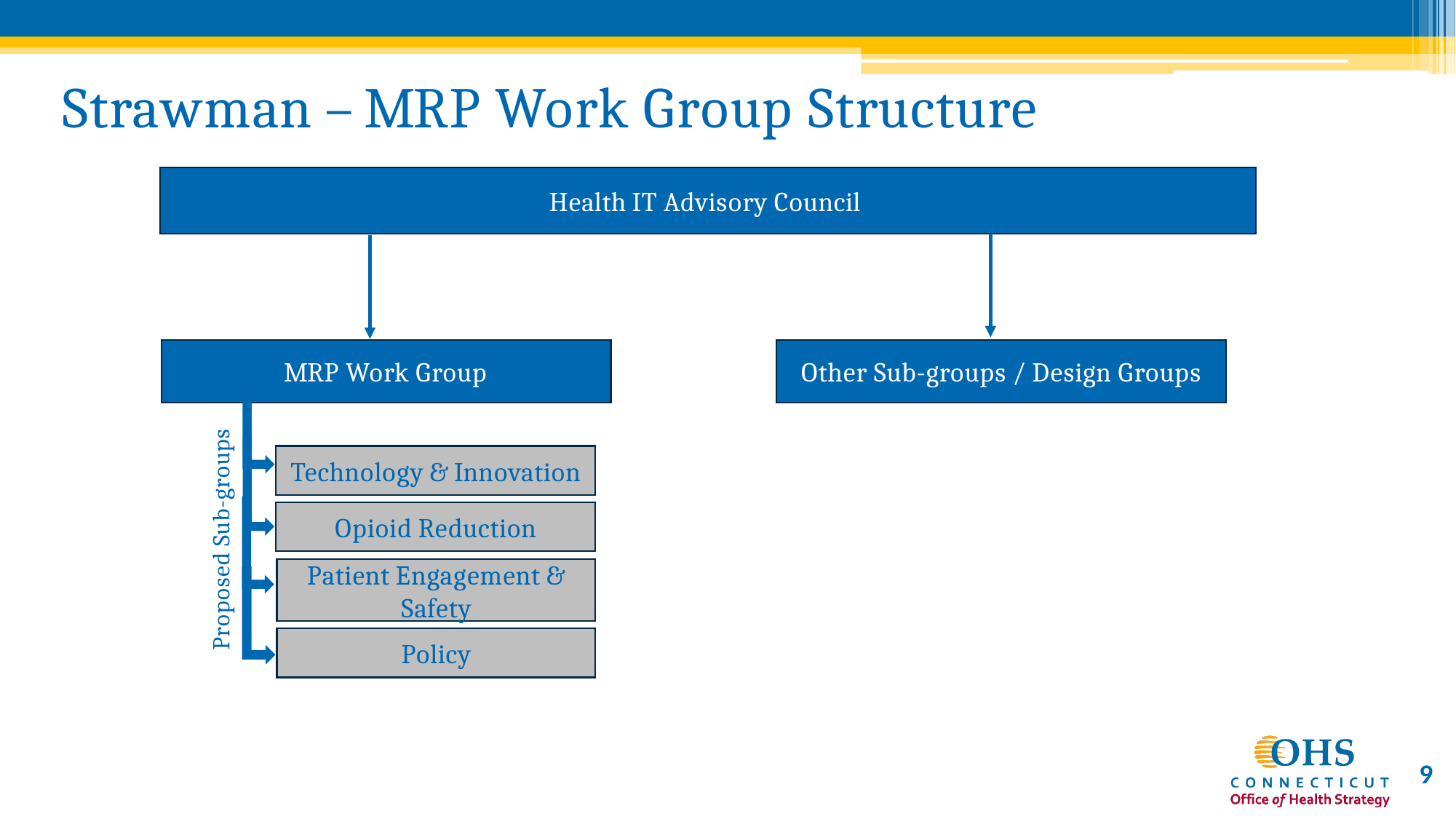

Strawman – MRP Work Group Structure
Health IT Advisory Council
MRP Work Group
Other Sub-groups / Design Groups

Technology & Innovation

Opioid Reduction
Proposed Sub-groups

Patient Engagement & Safety

Policy
9